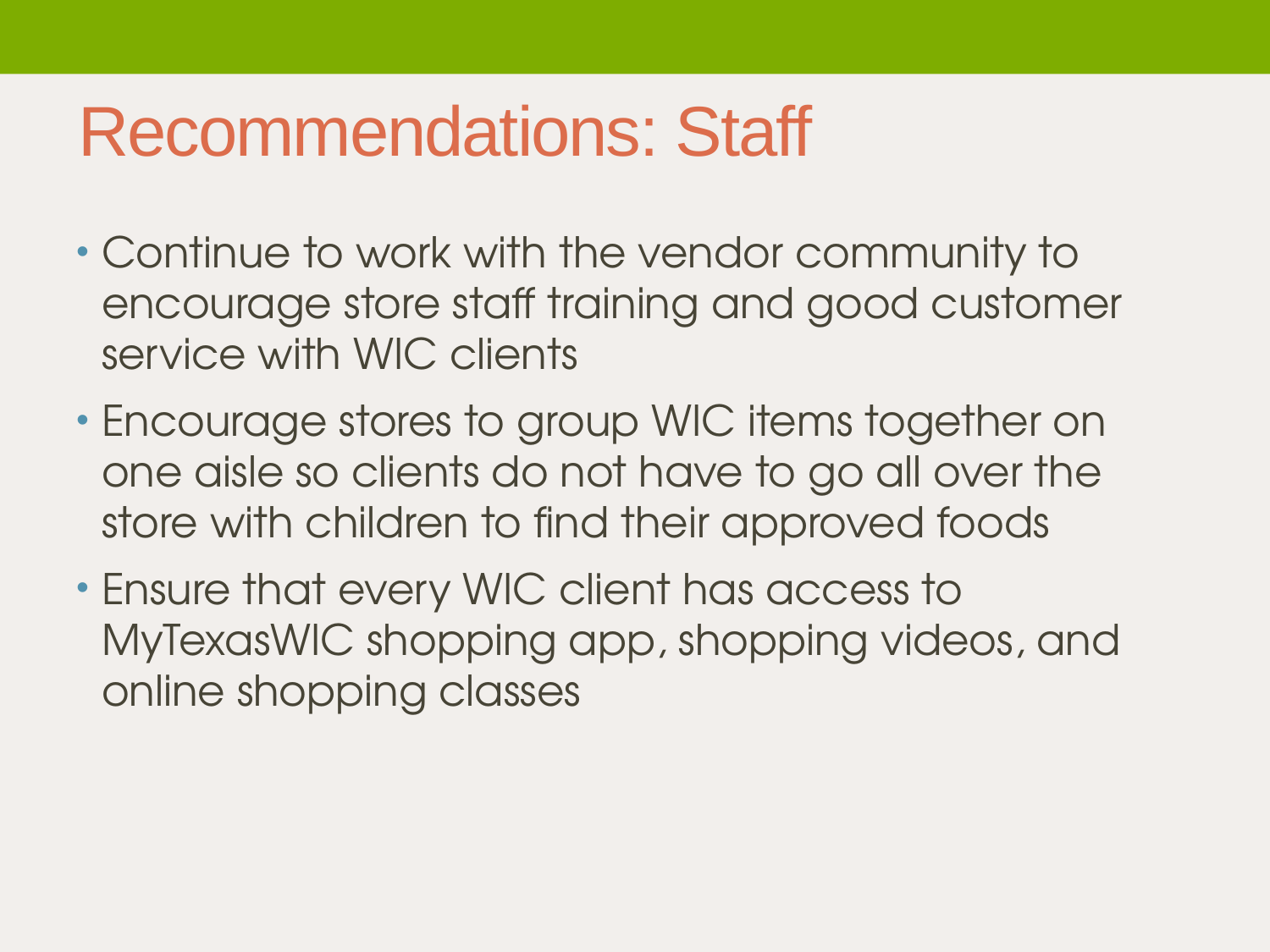

# Recommendations: Staff
Continue to work with the vendor community to encourage store staff training and good customer service with WIC clients
Encourage stores to group WIC items together on one aisle so clients do not have to go all over the store with children to find their approved foods
Ensure that every WIC client has access to MyTexasWIC shopping app, shopping videos, and online shopping classes